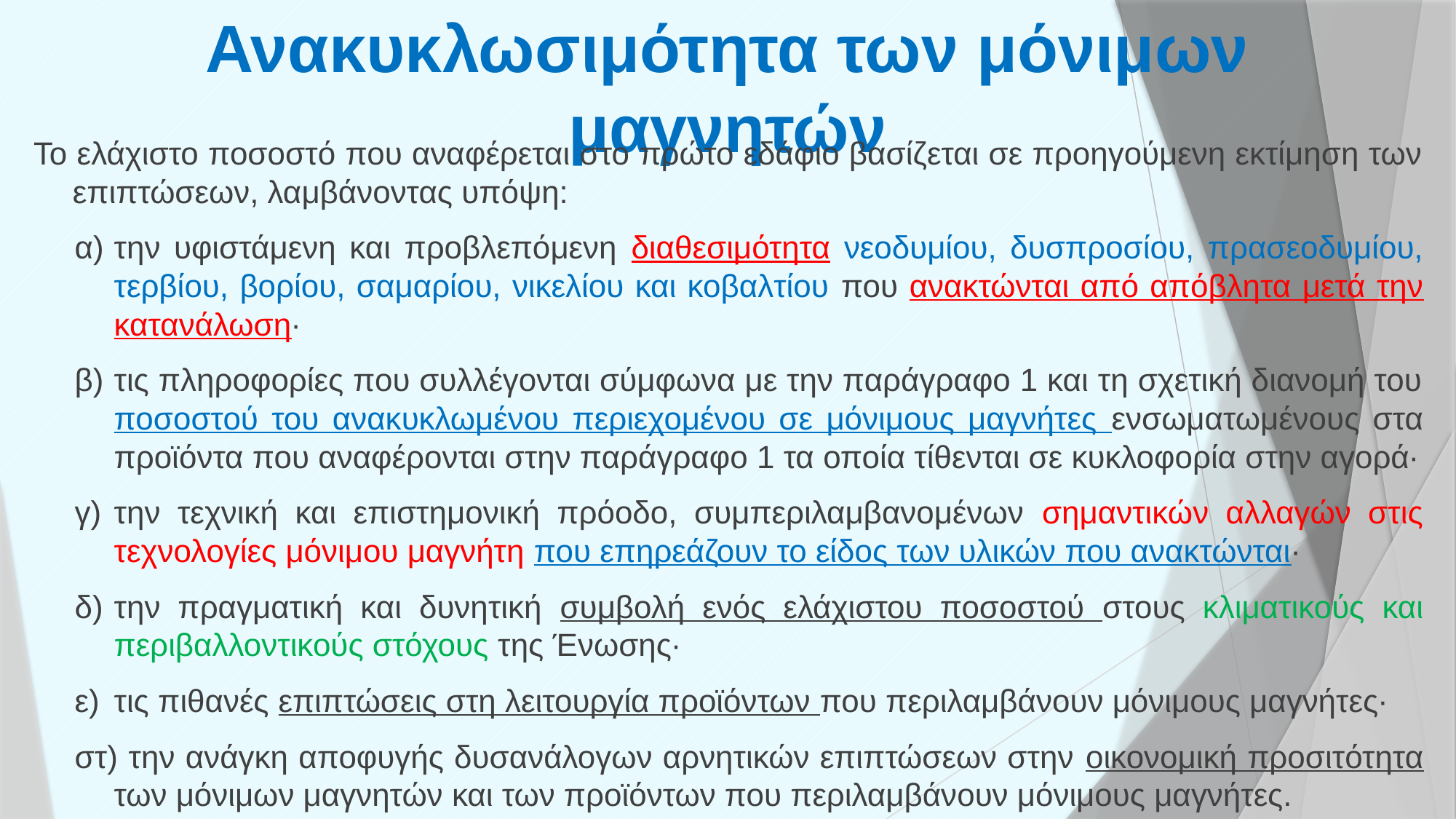

# Ανακυκλωσιμότητα των μόνιμων μαγνητών
Το ελάχιστο ποσοστό που αναφέρεται στο πρώτο εδάφιο βασίζεται σε προηγούμενη εκτίμηση των επιπτώσεων, λαμβάνοντας υπόψη:
α)	την υφιστάμενη και προβλεπόμενη διαθεσιμότητα νεοδυμίου, δυσπροσίου, πρασεοδυμίου, τερβίου, βορίου, σαμαρίου, νικελίου και κοβαλτίου που ανακτώνται από απόβλητα μετά την κατανάλωση·
β)	τις πληροφορίες που συλλέγονται σύμφωνα με την παράγραφο 1 και τη σχετική διανομή του ποσοστού του ανακυκλωμένου περιεχομένου σε μόνιμους μαγνήτες ενσωματωμένους στα προϊόντα που αναφέρονται στην παράγραφο 1 τα οποία τίθενται σε κυκλοφορία στην αγορά·
γ)	την τεχνική και επιστημονική πρόοδο, συμπεριλαμβανομένων σημαντικών αλλαγών στις τεχνολογίες μόνιμου μαγνήτη που επηρεάζουν το είδος των υλικών που ανακτώνται·
δ)	την πραγματική και δυνητική συμβολή ενός ελάχιστου ποσοστού στους κλιματικούς και περιβαλλοντικούς στόχους της Ένωσης·
ε)	τις πιθανές επιπτώσεις στη λειτουργία προϊόντων που περιλαμβάνουν μόνιμους μαγνήτες·
στ) την ανάγκη αποφυγής δυσανάλογων αρνητικών επιπτώσεων στην οικονομική προσιτότητα των μόνιμων μαγνητών και των προϊόντων που περιλαμβάνουν μόνιμους μαγνήτες.